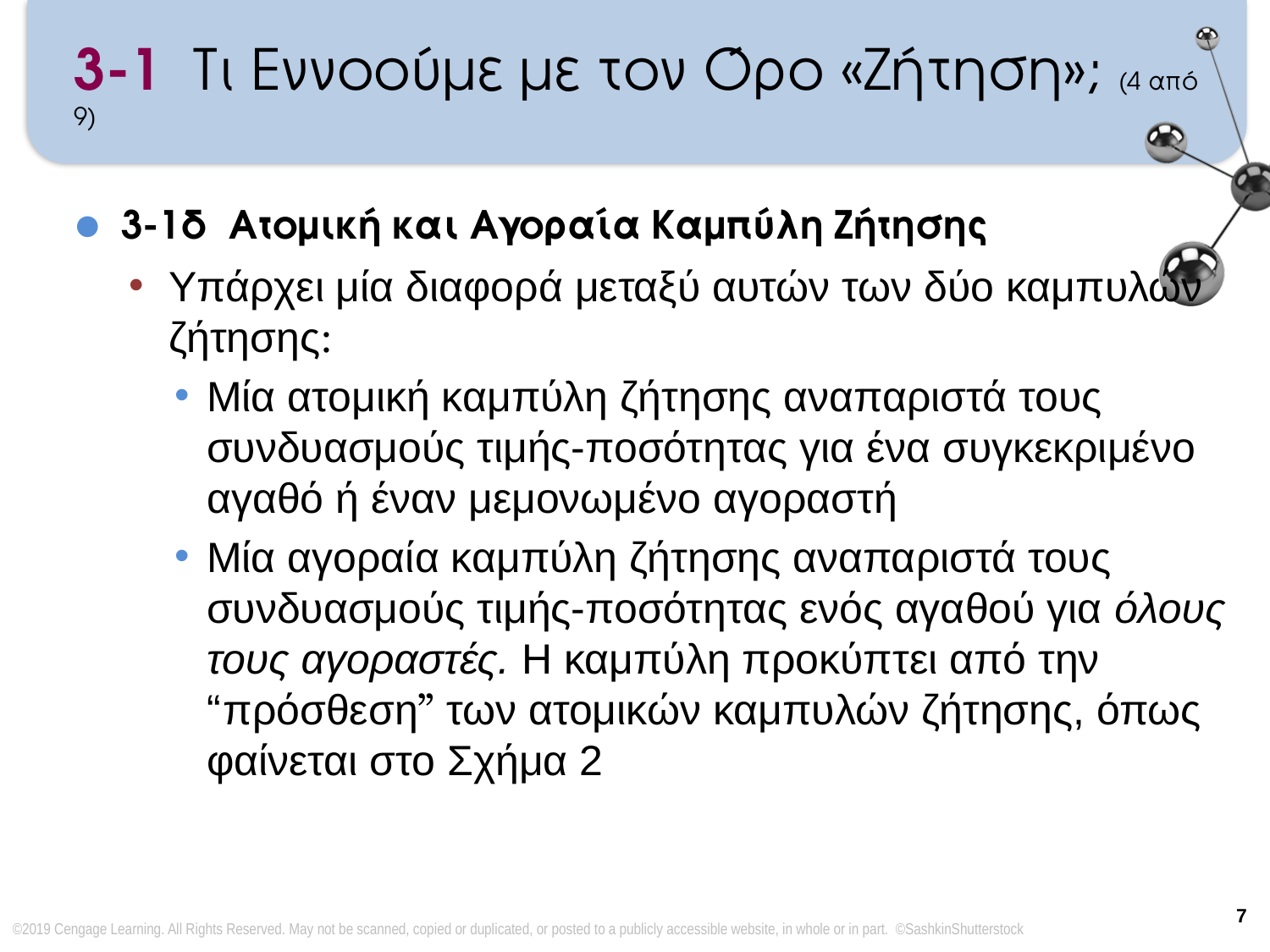

# 3-1  Τι Εννοούμε με τον Όρο «Ζήτηση»; (4 από 9)
3-1δ  Ατομική και Αγοραία Καμπύλη Ζήτησης
Υπάρχει μία διαφορά μεταξύ αυτών των δύο καμπυλών ζήτησης:
Μία ατομική καμπύλη ζήτησης αναπαριστά τους συνδυασμούς τιμής-ποσότητας για ένα συγκεκριμένο αγαθό ή έναν μεμονωμένο αγοραστή
Μία αγοραία καμπύλη ζήτησης αναπαριστά τους συνδυασμούς τιμής-ποσότητας ενός αγαθού για όλους τους αγοραστές. Η καμπύλη προκύπτει από την “πρόσθεση” των ατομικών καμπυλών ζήτησης, όπως φαίνεται στο Σχήμα 2
7